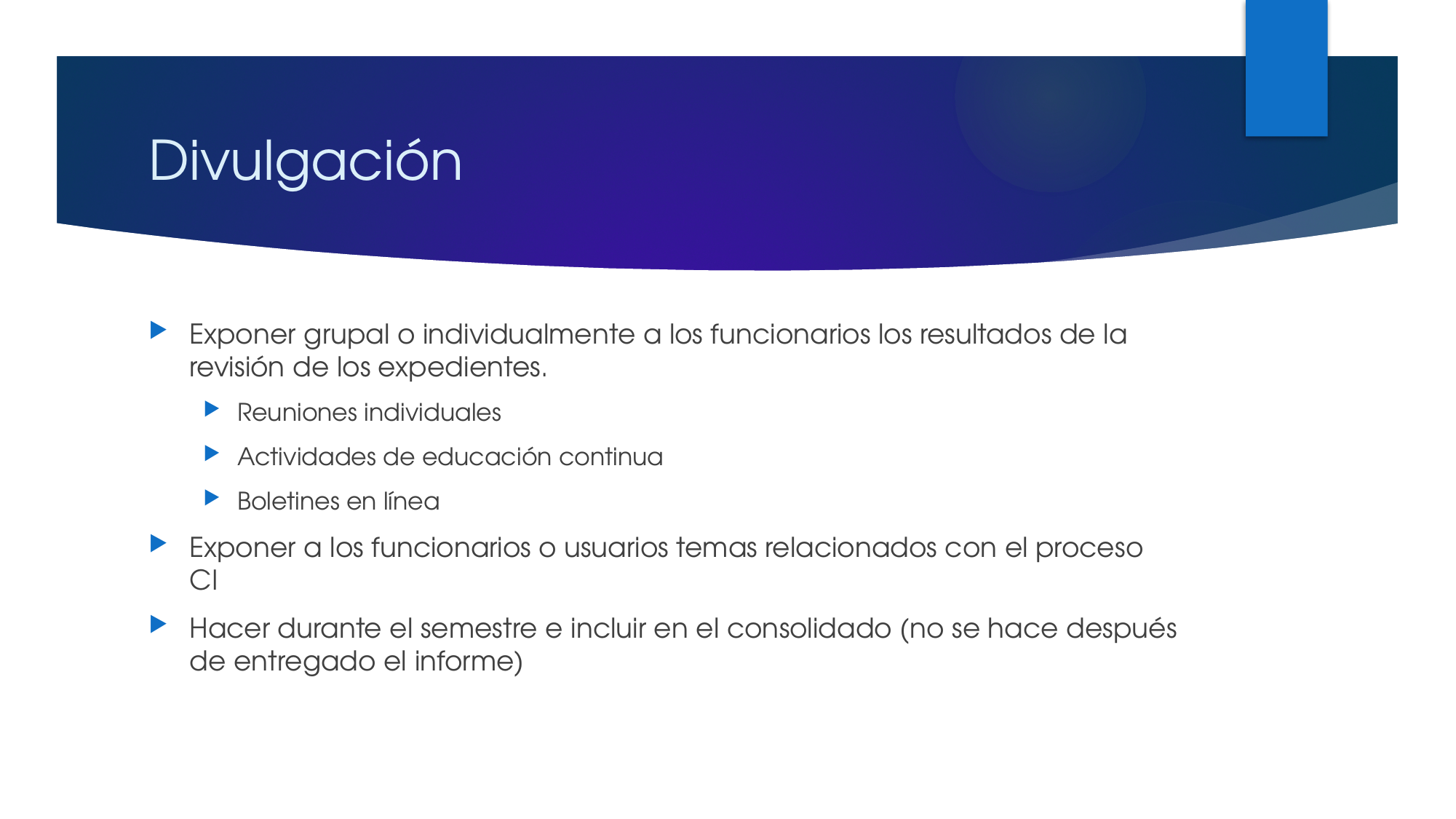

# Divulgación
Exponer grupal o individualmente a los funcionarios los resultados de la revisión de los expedientes.
Reuniones individuales
Actividades de educación continua
Boletines en línea
Exponer a los funcionarios o usuarios temas relacionados con el proceso CI
Hacer durante el semestre e incluir en el consolidado (no se hace después de entregado el informe)